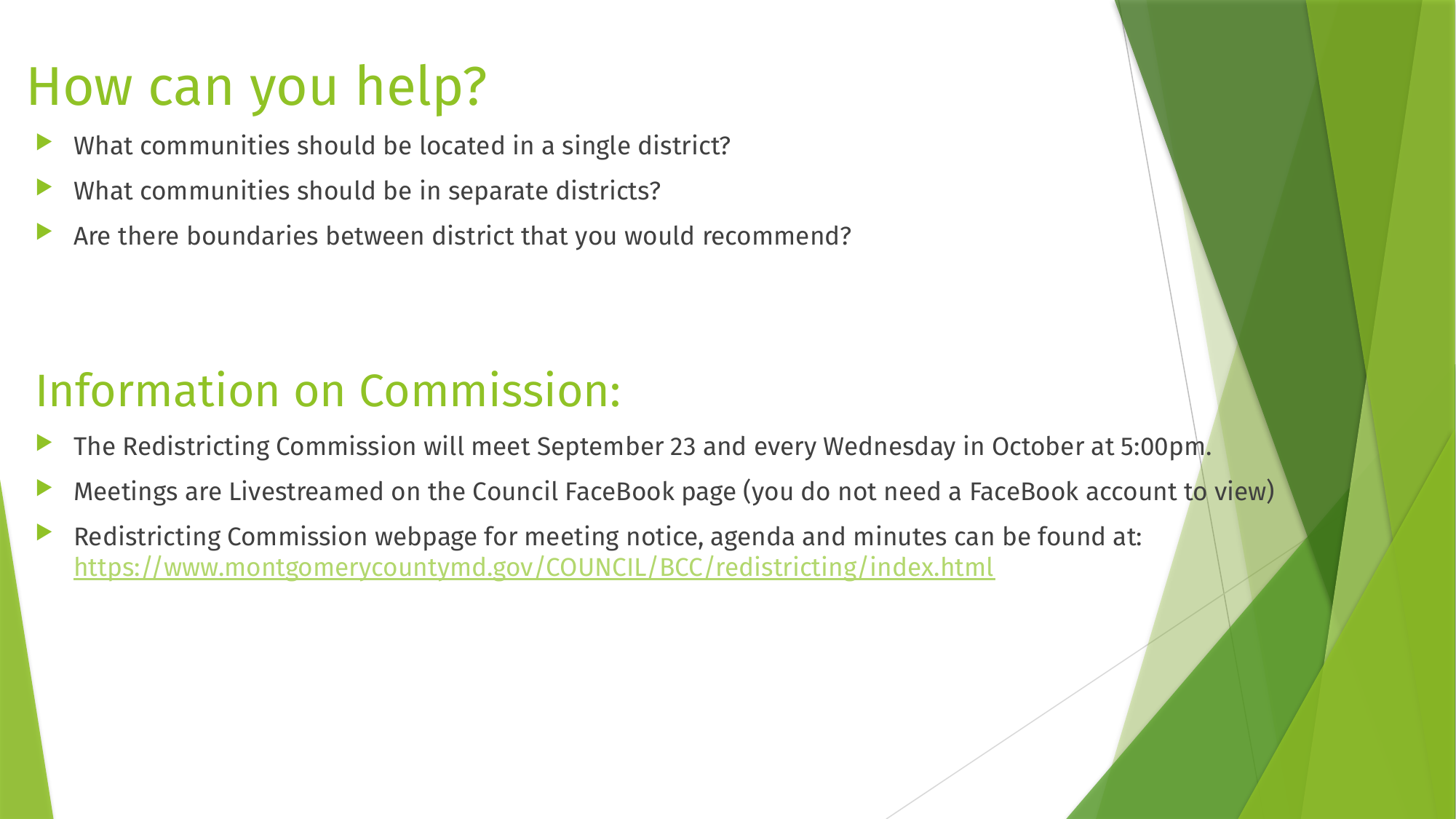

# How can you help?
What communities should be located in a single district?
What communities should be in separate districts?
Are there boundaries between district that you would recommend?

Information on Commission:
The Redistricting Commission will meet September 23 and every Wednesday in October at 5:00pm.
Meetings are Livestreamed on the Council FaceBook page (you do not need a FaceBook account to view)
Redistricting Commission webpage for meeting notice, agenda and minutes can be found at:  https://www.montgomerycountymd.gov/COUNCIL/BCC/redistricting/index.html